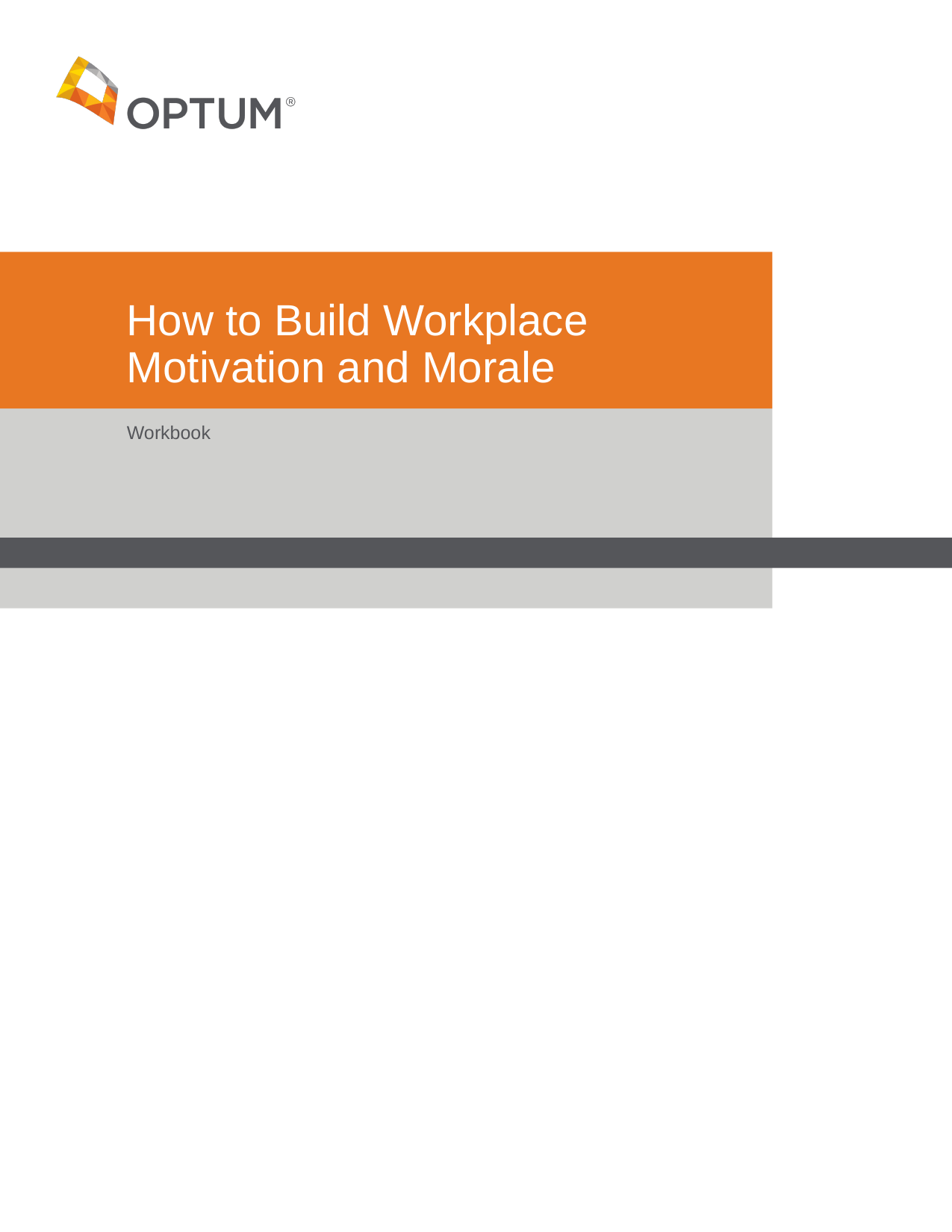

# How to Build Workplace Motivation and Morale
Workbook